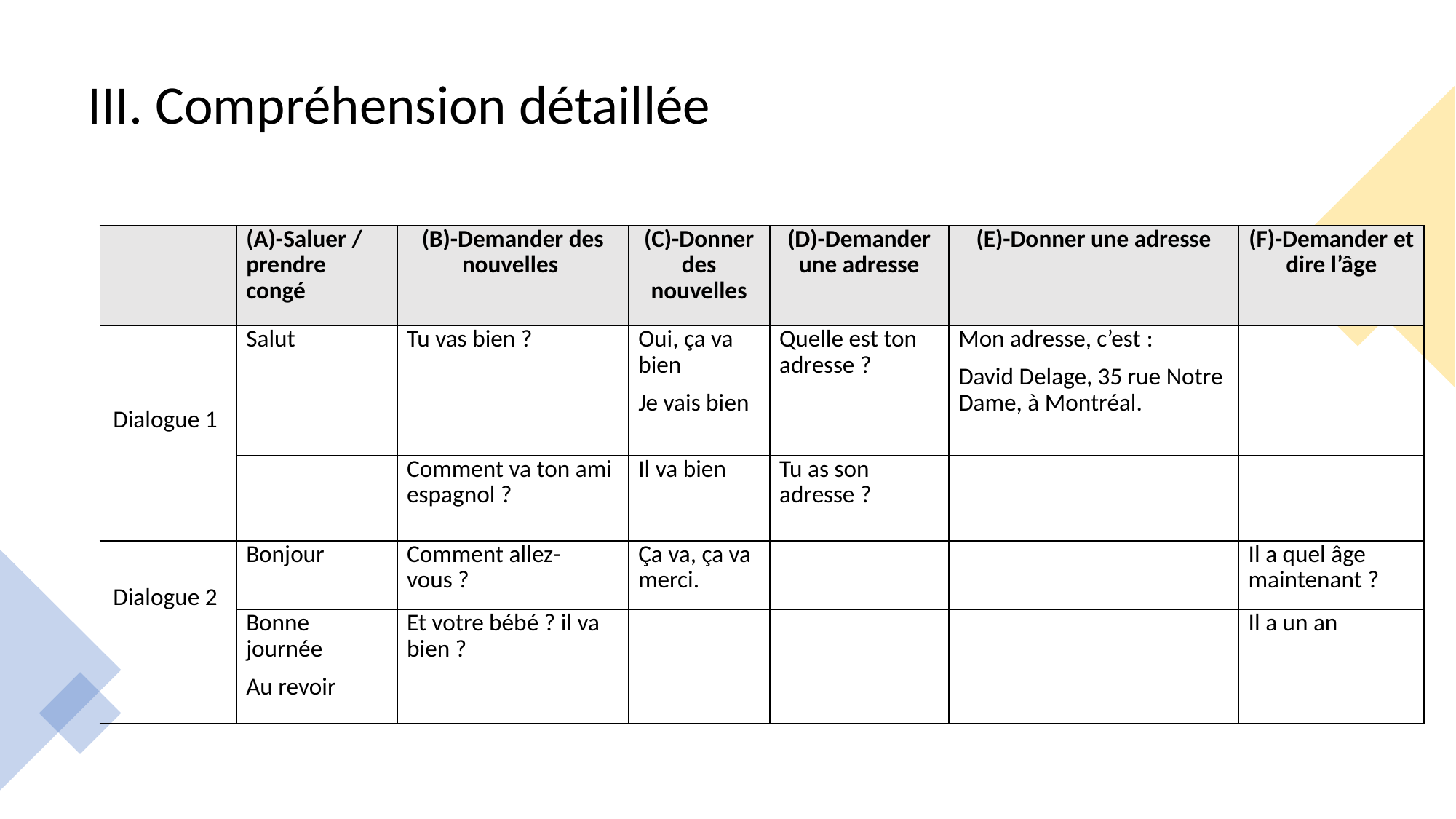

# III. Compréhension détaillée

|  | (A)-Saluer / prendre congé | (B)-Demander des nouvelles | (C)-Donner des nouvelles | (D)-Demander une adresse | (E)-Donner une adresse | (F)-Demander et dire l’âge |
| --- | --- | --- | --- | --- | --- | --- |
| Dialogue 1 | Salut | Tu vas bien ? | Oui, ça va bien Je vais bien | Quelle est ton adresse ? | Mon adresse, c’est : David Delage, 35 rue Notre Dame, à Montréal. |  |
|  |  | Comment va ton ami espagnol ? | Il va bien | Tu as son adresse ? |  |  |
| Dialogue 2 | Bonjour | Comment allez-vous ? | Ça va, ça va merci. |  |  | Il a quel âge maintenant ? |
|  | Bonne journée Au revoir | Et votre bébé ? il va bien ? |  |  |  | Il a un an |